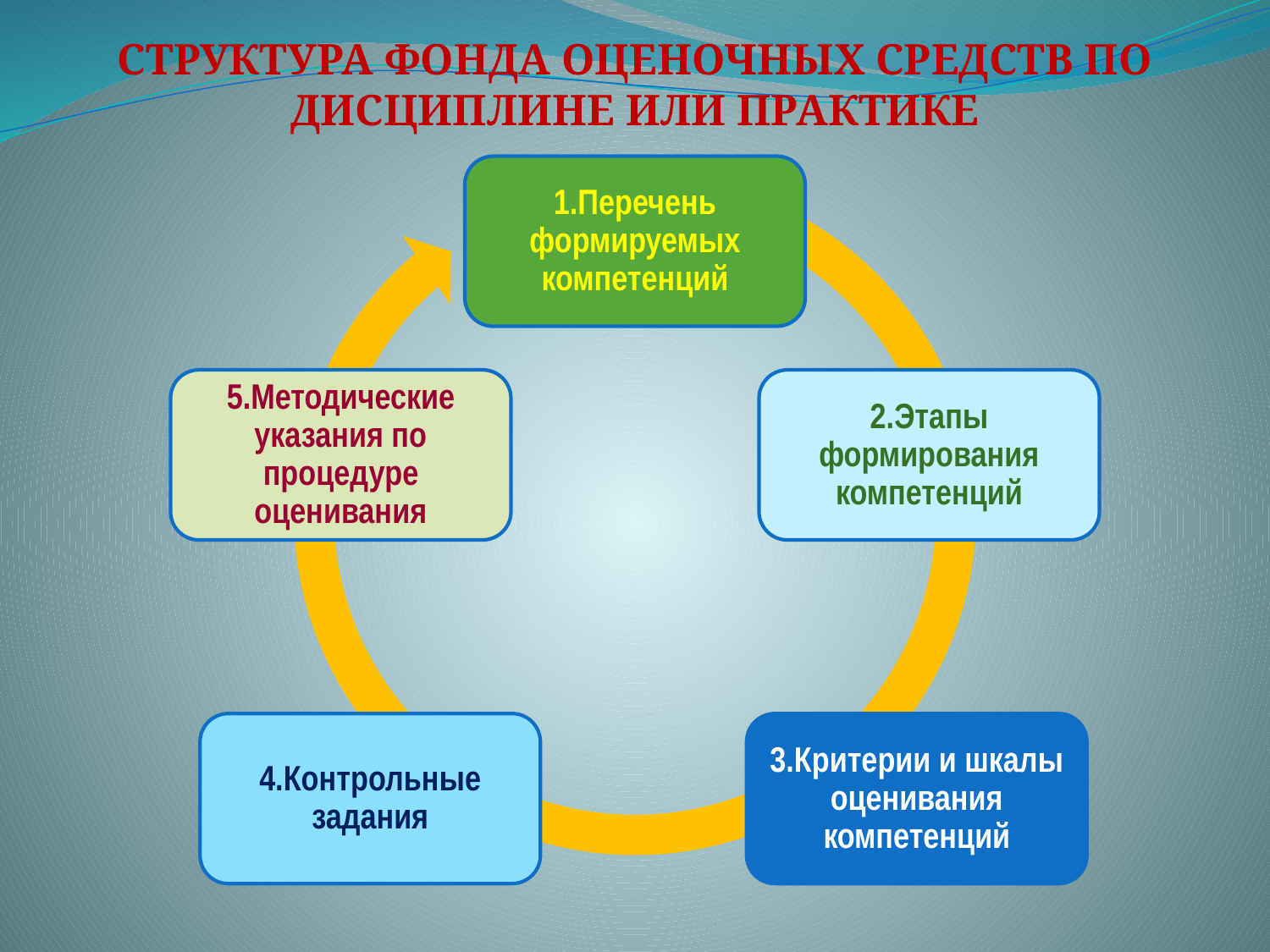

СТРУКТУРА ФОНДА ОЦЕНОЧНЫХ СРЕДСТВ ПО ДИСЦИПЛИНЕ ИЛИ ПРАКТИКЕ
#
1.Перечень формируемых компетенций
2.Этапы формирования компетенций
3.Критерии и шкалы оценивания компетенций
4.Контрольные задания
5.Методические указания по процедуре оценивания